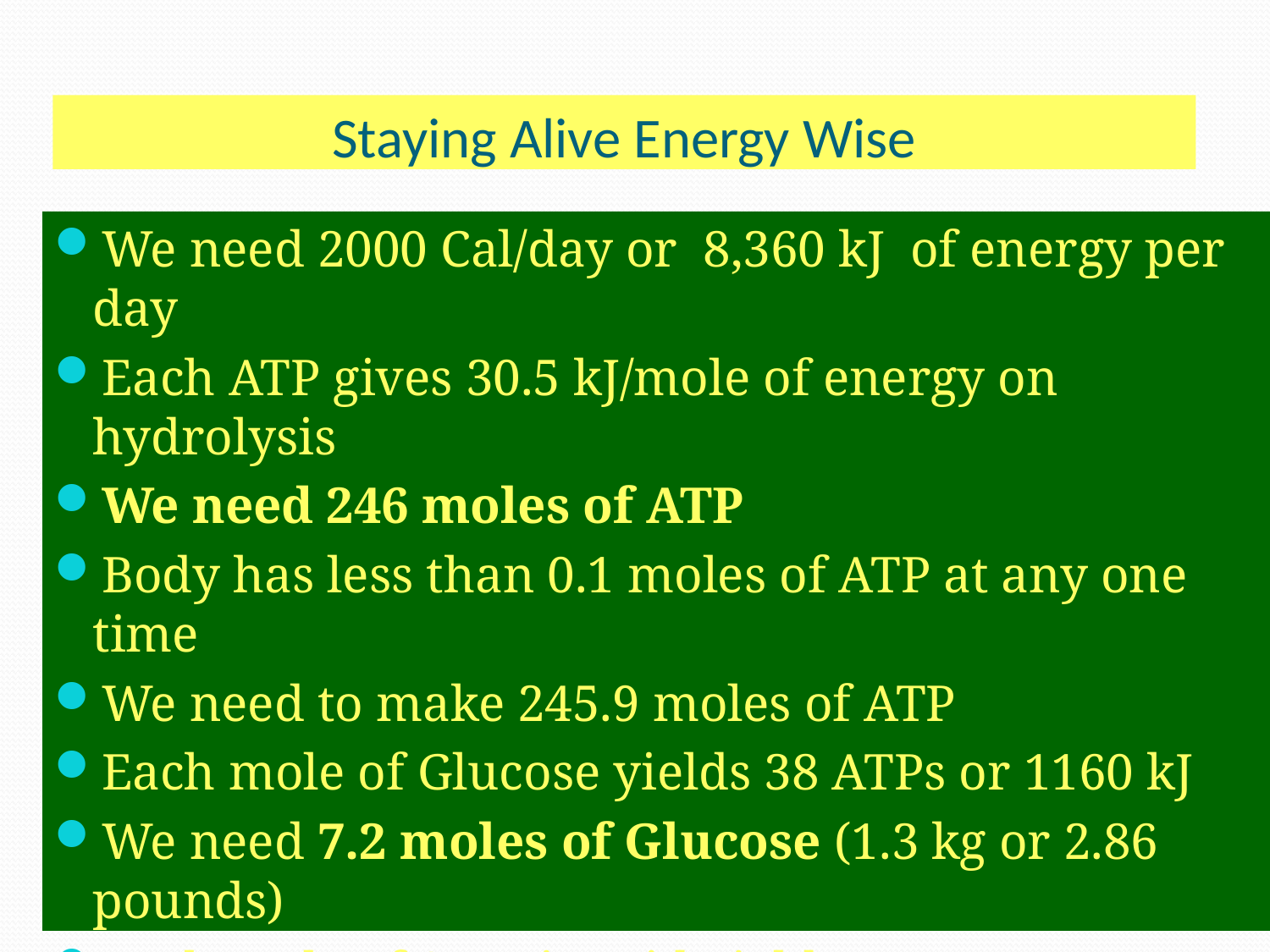

# Staying Alive Energy Wise
We need 2000 Cal/day or  8,360 kJ  of energy per day
Each ATP gives 30.5 kJ/mole of energy on hydrolysis
We need 246 moles of ATP
Body has less than 0.1 moles of ATP at any one time
We need to make 245.9 moles of ATP
Each mole of Glucose yields 38 ATPs or 1160 kJ
We need 7.2 moles of Glucose (1.3 kg or 2.86 pounds)
Each mole of Stearic acid yields 147 ATPs or 4,484 kJ
We need 1.86 moles of stearic acid (0.48 kg or 1.0 pound of fat)